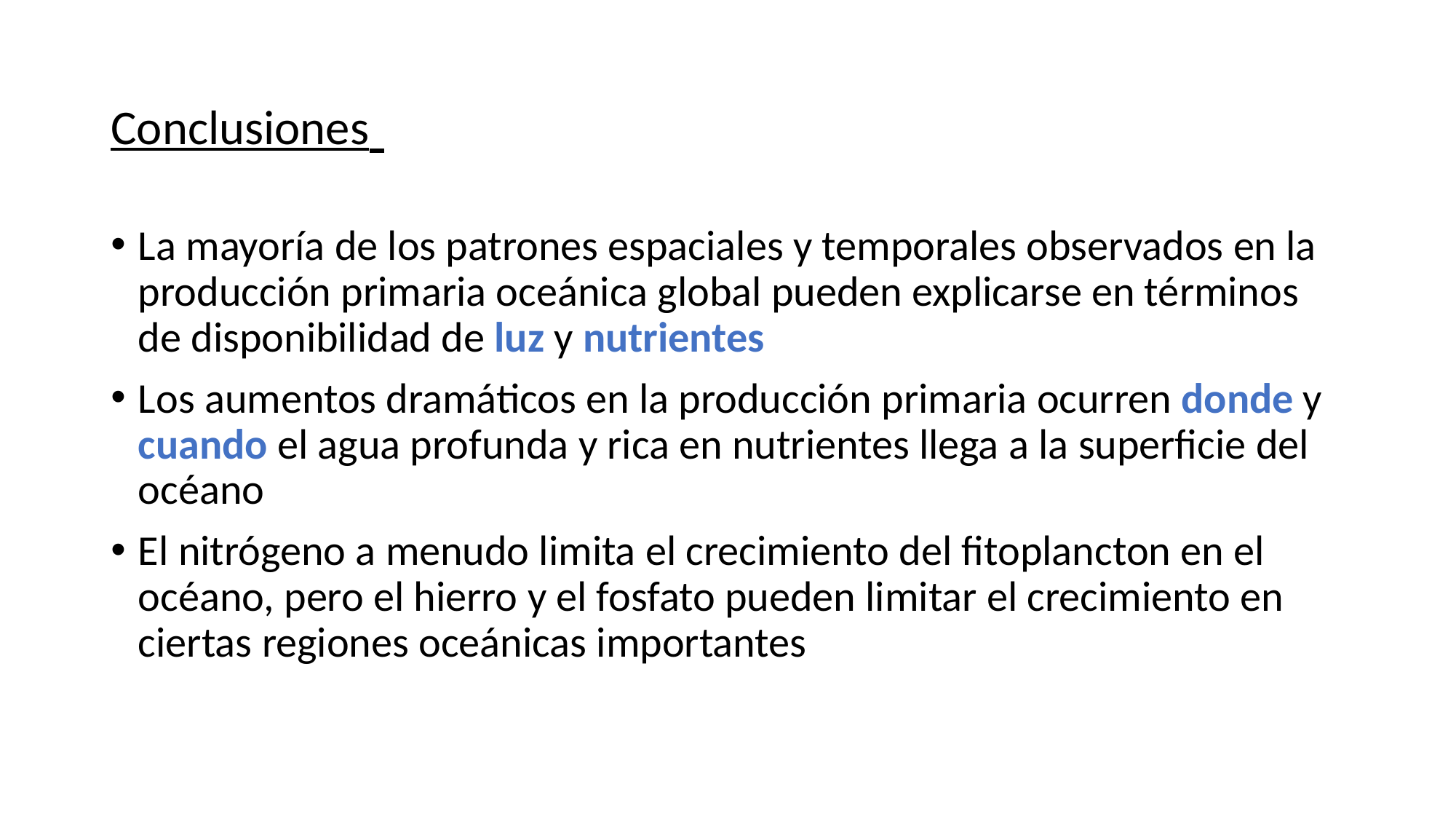

# Conclusiones
La mayoría de los patrones espaciales y temporales observados en la producción primaria oceánica global pueden explicarse en términos de disponibilidad de luz y nutrientes
Los aumentos dramáticos en la producción primaria ocurren donde y cuando el agua profunda y rica en nutrientes llega a la superficie del océano
El nitrógeno a menudo limita el crecimiento del fitoplancton en el océano, pero el hierro y el fosfato pueden limitar el crecimiento en ciertas regiones oceánicas importantes